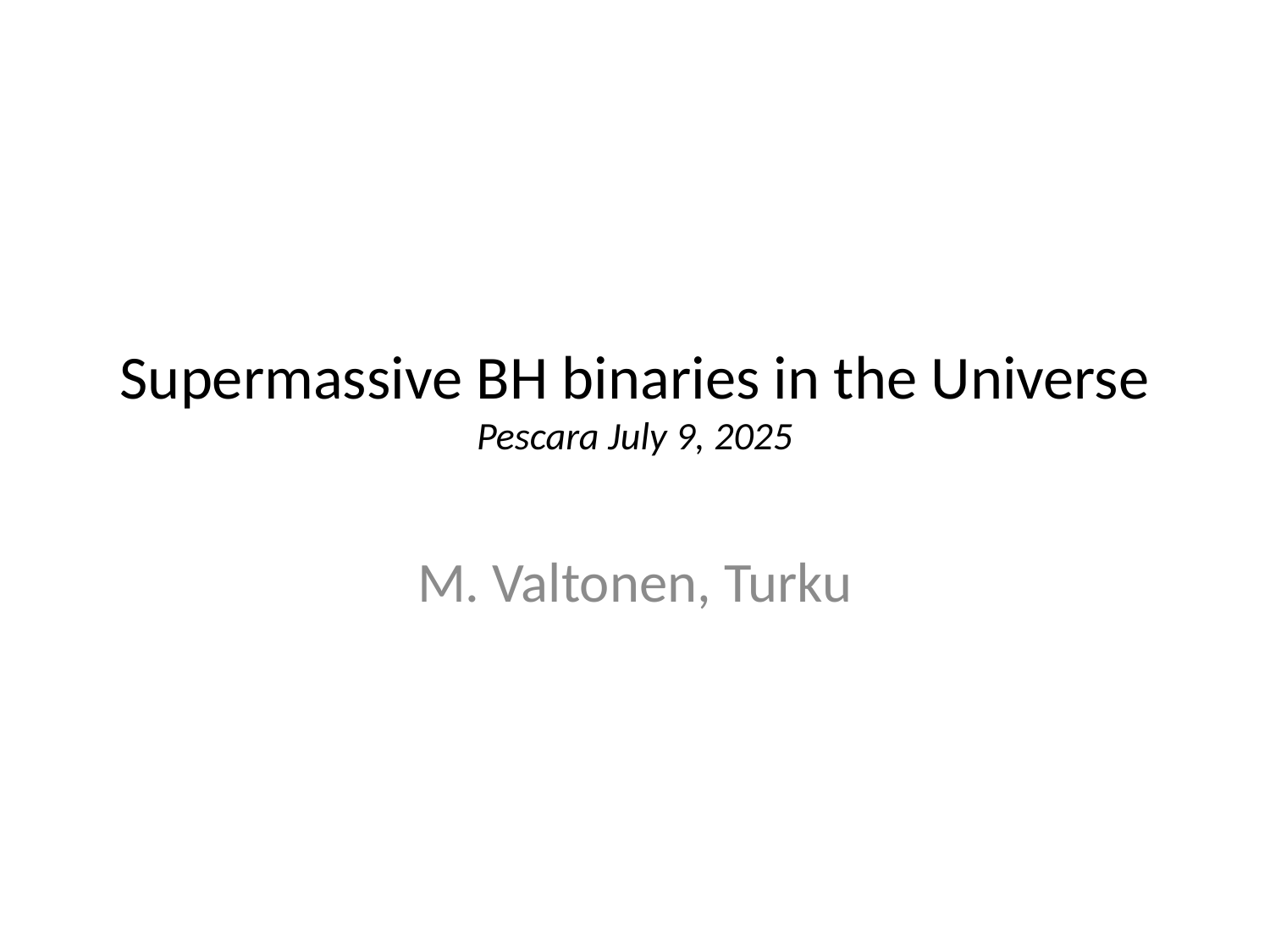

# Supermassive BH binaries in the Universe Pescara July 9, 2025
M. Valtonen, Turku